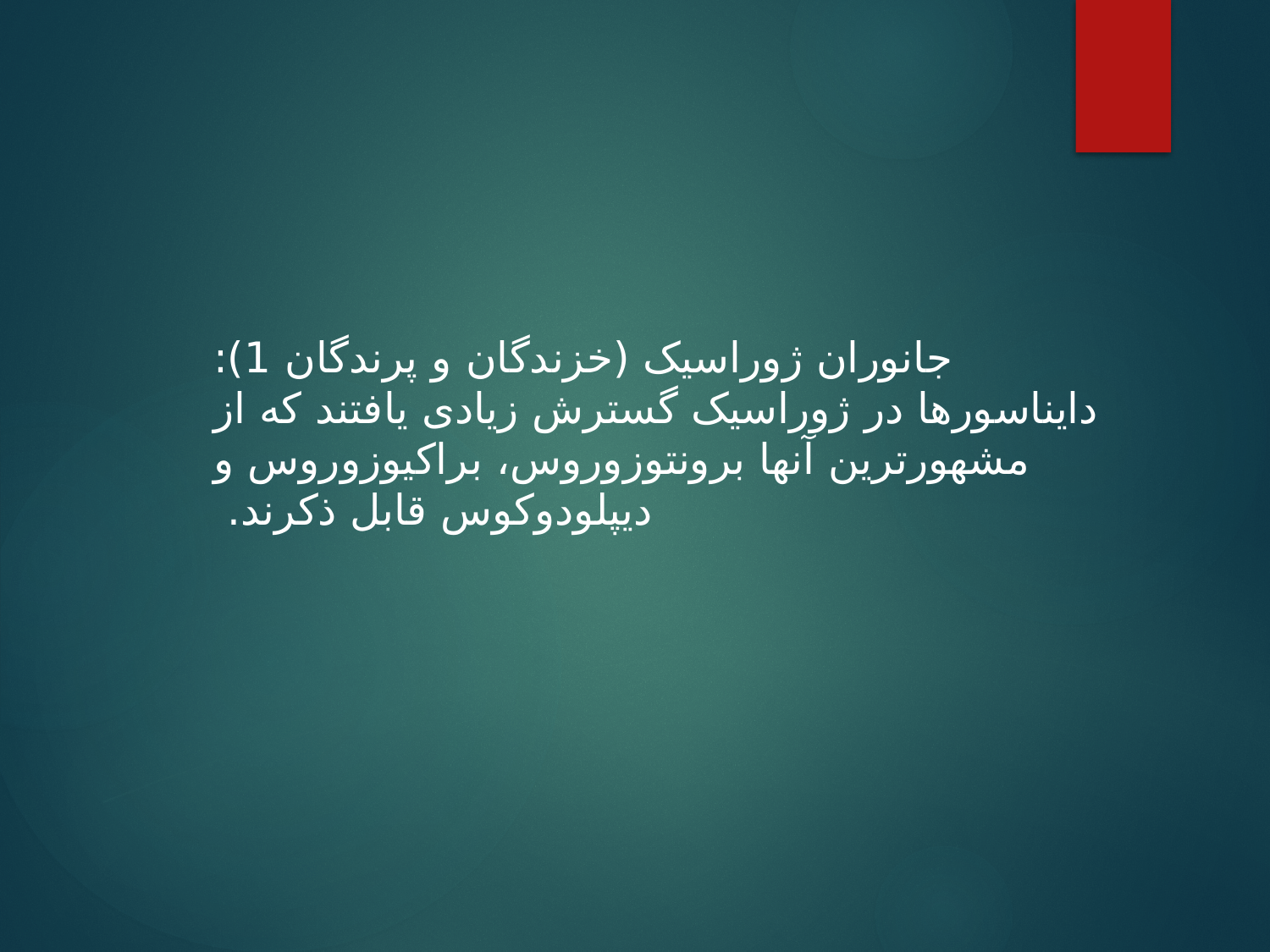

جانوران ژوراسیک (خزندگان و پرندگان 1): دایناسورها در ژوراسیک گسترش زیادی یافتند که از مشهورترین آنها برونتوزوروس، براکیوزوروس و دیپلودوکوس قابل ذکرند.